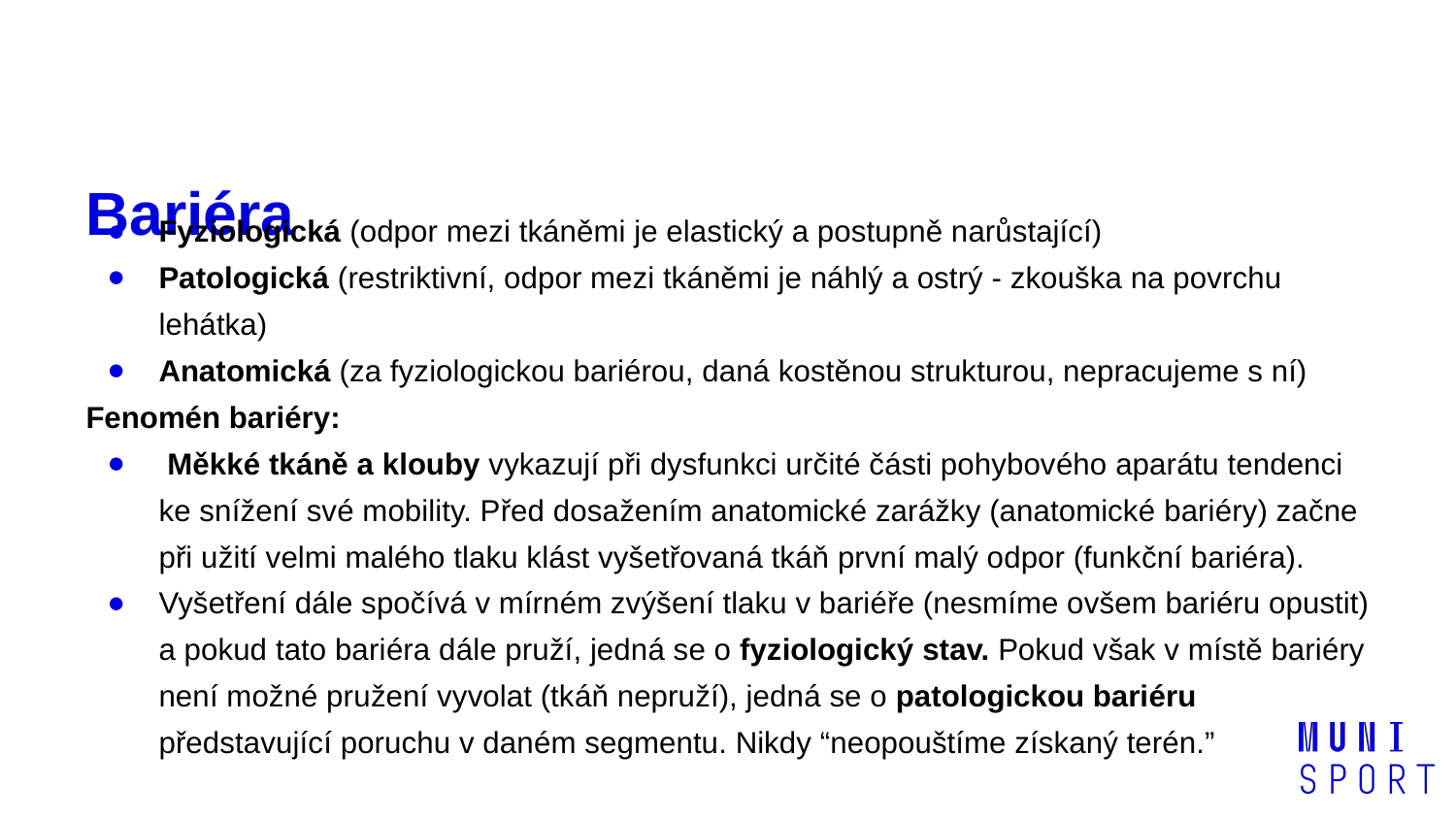

# Bariéra

Fyziologická (odpor mezi tkáněmi je elastický a postupně narůstající)
Patologická (restriktivní, odpor mezi tkáněmi je náhlý a ostrý - zkouška na povrchu lehátka)
Anatomická (za fyziologickou bariérou, daná kostěnou strukturou, nepracujeme s ní)
Fenomén bariéry:
 Měkké tkáně a klouby vykazují při dysfunkci určité části pohybového aparátu tendenci ke snížení své mobility. Před dosažením anatomické zarážky (anatomické bariéry) začne při užití velmi malého tlaku klást vyšetřovaná tkáň první malý odpor (funkční bariéra).
Vyšetření dále spočívá v mírném zvýšení tlaku v bariéře (nesmíme ovšem bariéru opustit) a pokud tato bariéra dále pruží, jedná se o fyziologický stav. Pokud však v místě bariéry není možné pružení vyvolat (tkáň nepruží), jedná se o patologickou bariéru představující poruchu v daném segmentu. Nikdy “neopouštíme získaný terén.”